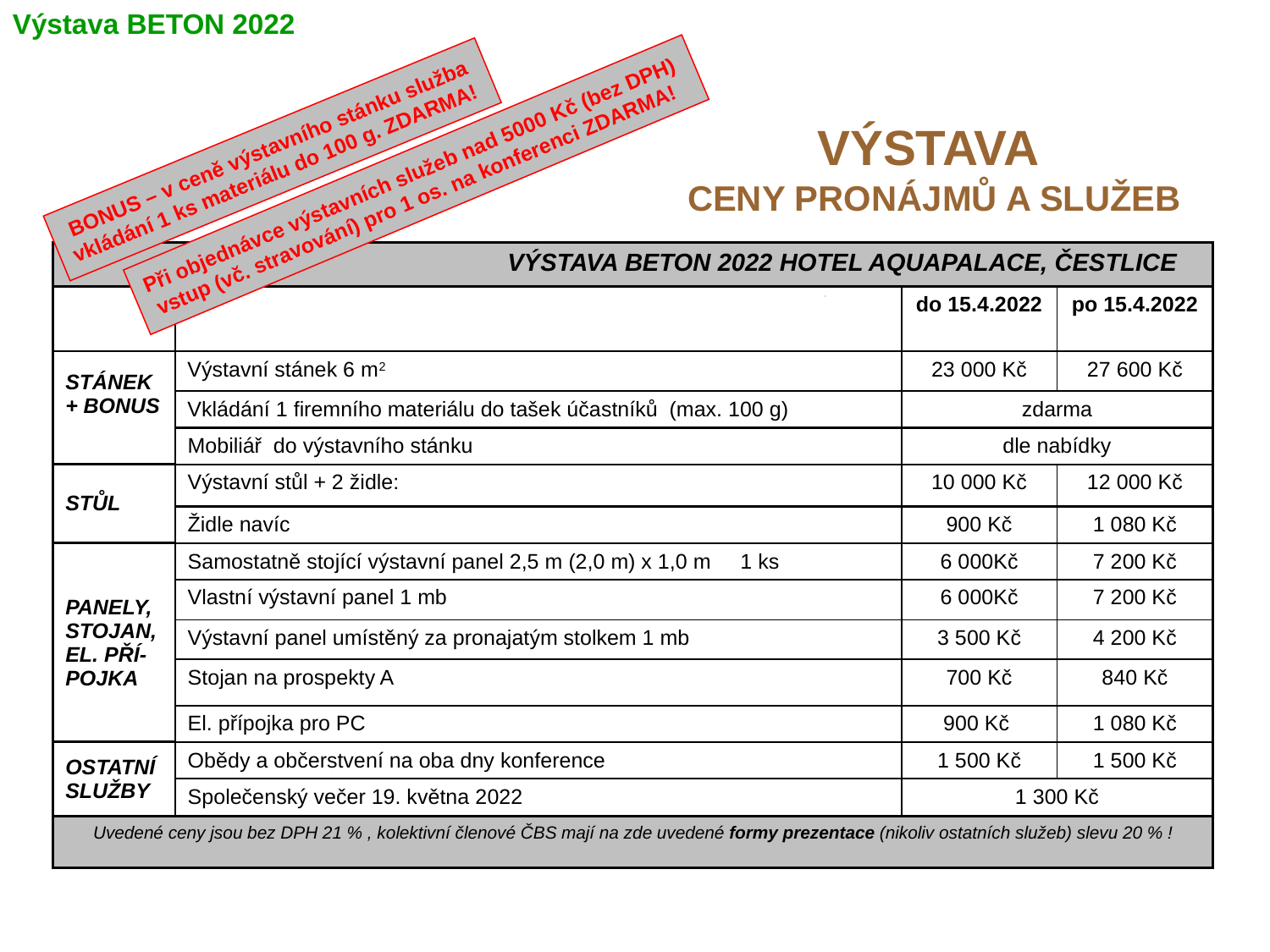

Výstava BETON 2022
# VÝSTAVA CENY PRONÁJMŮ A SLUŽEB
BONUS – v ceně výstavního stánku služba vkládání 1 ks materiálu do 100 g. ZDARMA!
Při objednávce výstavních služeb nad 5000 Kč (bez DPH)  vstup (vč. stravování) pro 1 os. na konferenci ZDARMA!

| VÝSTAVA BETON 2022 HOTEL AQUAPALACE, ČESTLICE |  |  |  |
| --- | --- | --- | --- |
|  |  | do 15.4.2022 | po 15.4.2022 |
| STÁNEK + BONUS | Výstavní stánek 6 m2 | 23 000 Kč | 27 600 Kč |
|  | Vkládání 1 firemního materiálu do tašek účastníků (max. 100 g) | zdarma |  |
|  | Mobiliář do výstavního stánku | dle nabídky |  |
| STŮL | Výstavní stůl + 2 židle: | 10 000 Kč | 12 000 Kč |
|  | Židle navíc | 900 Kč | 1 080 Kč |
| PANELY, STOJAN, EL. PŘÍ-POJKA | Samostatně stojící výstavní panel 2,5 m (2,0 m) x 1,0 m 1 ks | 6 000Kč | 7 200 Kč |
|  | Vlastní výstavní panel 1 mb | 6 000Kč | 7 200 Kč |
|  | Výstavní panel umístěný za pronajatým stolkem 1 mb | 3 500 Kč | 4 200 Kč |
|  | Stojan na prospekty A | 700 Kč | 840 Kč |
|  | El. přípojka pro PC | 900 Kč | 1 080 Kč |
| OSTATNÍ SLUŽBY | Obědy a občerstvení na oba dny konference | 1 500 Kč | 1 500 Kč |
|  | Společenský večer 19. května 2022 | 1 300 Kč |  |
| Uvedené ceny jsou bez DPH 21 % , kolektivní členové ČBS mají na zde uvedené formy prezentace (nikoliv ostatních služeb) slevu 20 % ! |  |  |  |